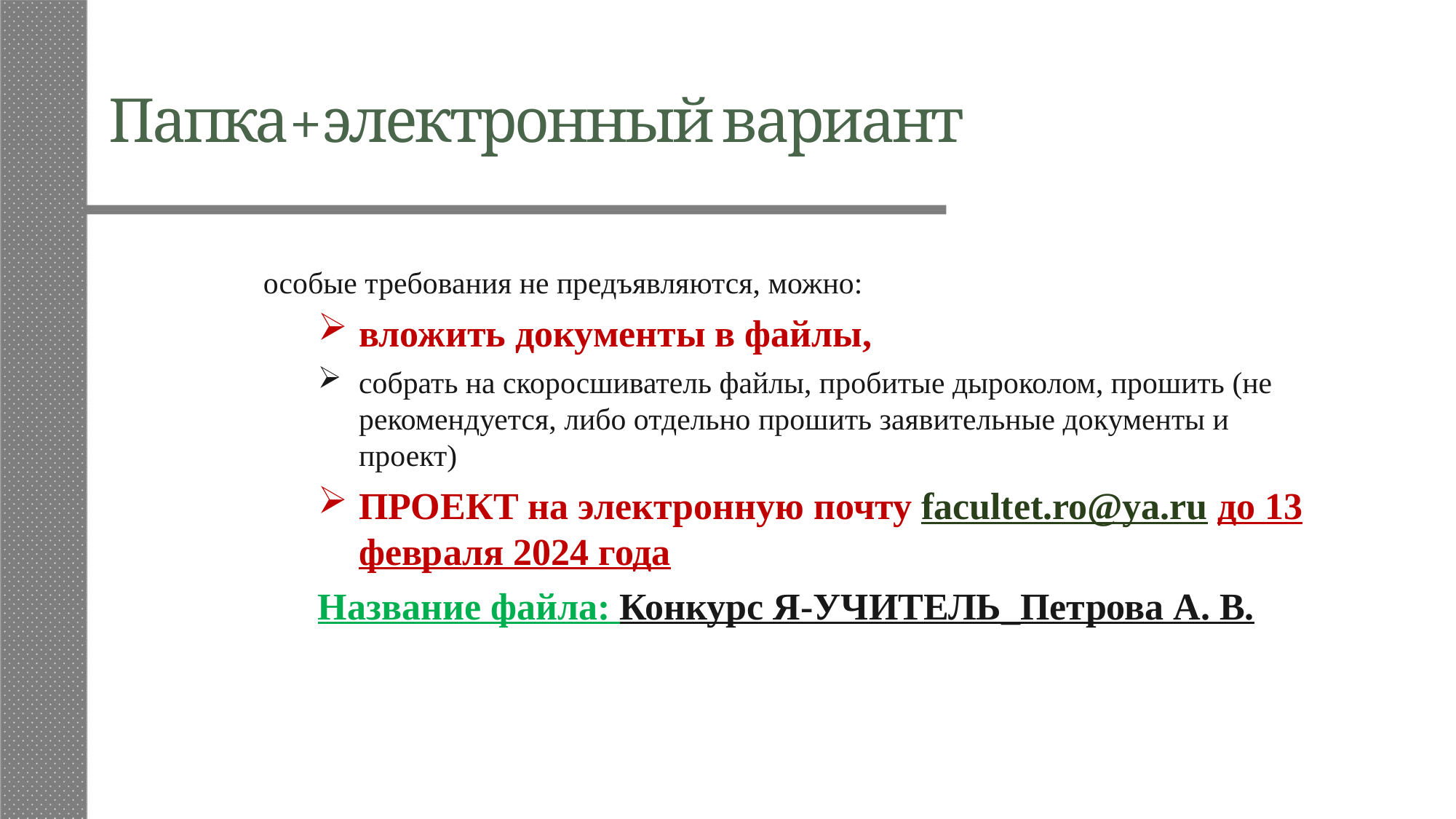

# Папка+электронный вариант
особые требования не предъявляются, можно:
вложить документы в файлы,
собрать на скоросшиватель файлы, пробитые дыроколом, прошить (не рекомендуется, либо отдельно прошить заявительные документы и проект)
ПРОЕКТ на электронную почту facultet.ro@ya.ru до 13 февраля 2024 года
Название файла: Конкурс Я-УЧИТЕЛЬ_Петрова А. В.